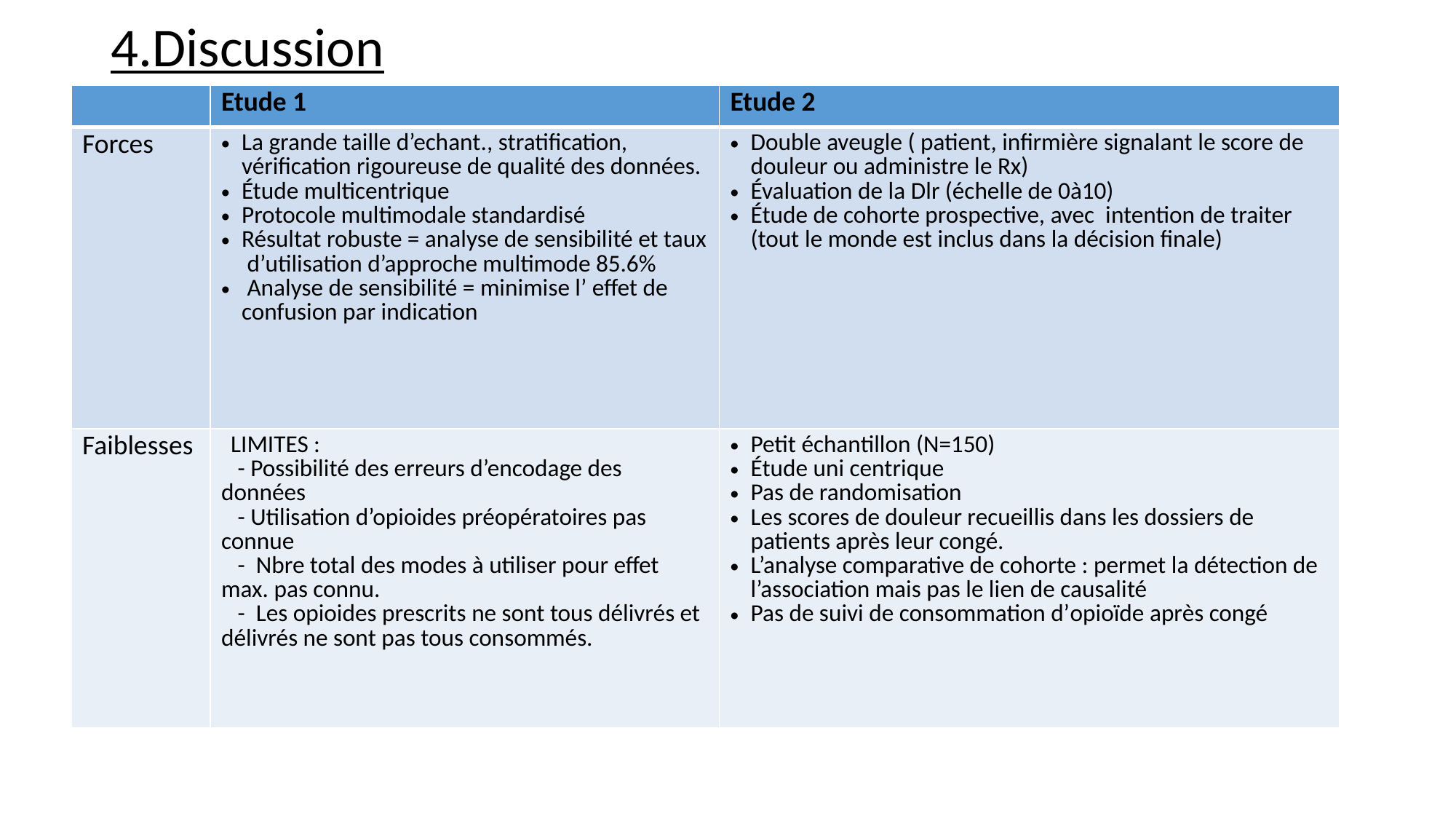

# 4.Discussion
|  | Etude 1 | Etude 2 |
| --- | --- | --- |
| Forces | La grande taille d’echant., stratification, vérification rigoureuse de qualité des données. Étude multicentrique Protocole multimodale standardisé Résultat robuste = analyse de sensibilité et taux d’utilisation d’approche multimode 85.6% Analyse de sensibilité = minimise l’ effet de confusion par indication | Double aveugle ( patient, infirmière signalant le score de douleur ou administre le Rx) Évaluation de la Dlr (échelle de 0à10) Étude de cohorte prospective, avec intention de traiter (tout le monde est inclus dans la décision finale) |
| Faiblesses | LIMITES : - Possibilité des erreurs d’encodage des données - Utilisation d’opioides préopératoires pas connue - Nbre total des modes à utiliser pour effet max. pas connu. - Les opioides prescrits ne sont tous délivrés et délivrés ne sont pas tous consommés. | Petit échantillon (N=150) Étude uni centrique Pas de randomisation Les scores de douleur recueillis dans les dossiers de patients après leur congé. L’analyse comparative de cohorte : permet la détection de l’association mais pas le lien de causalité Pas de suivi de consommation d’opioïde après congé |